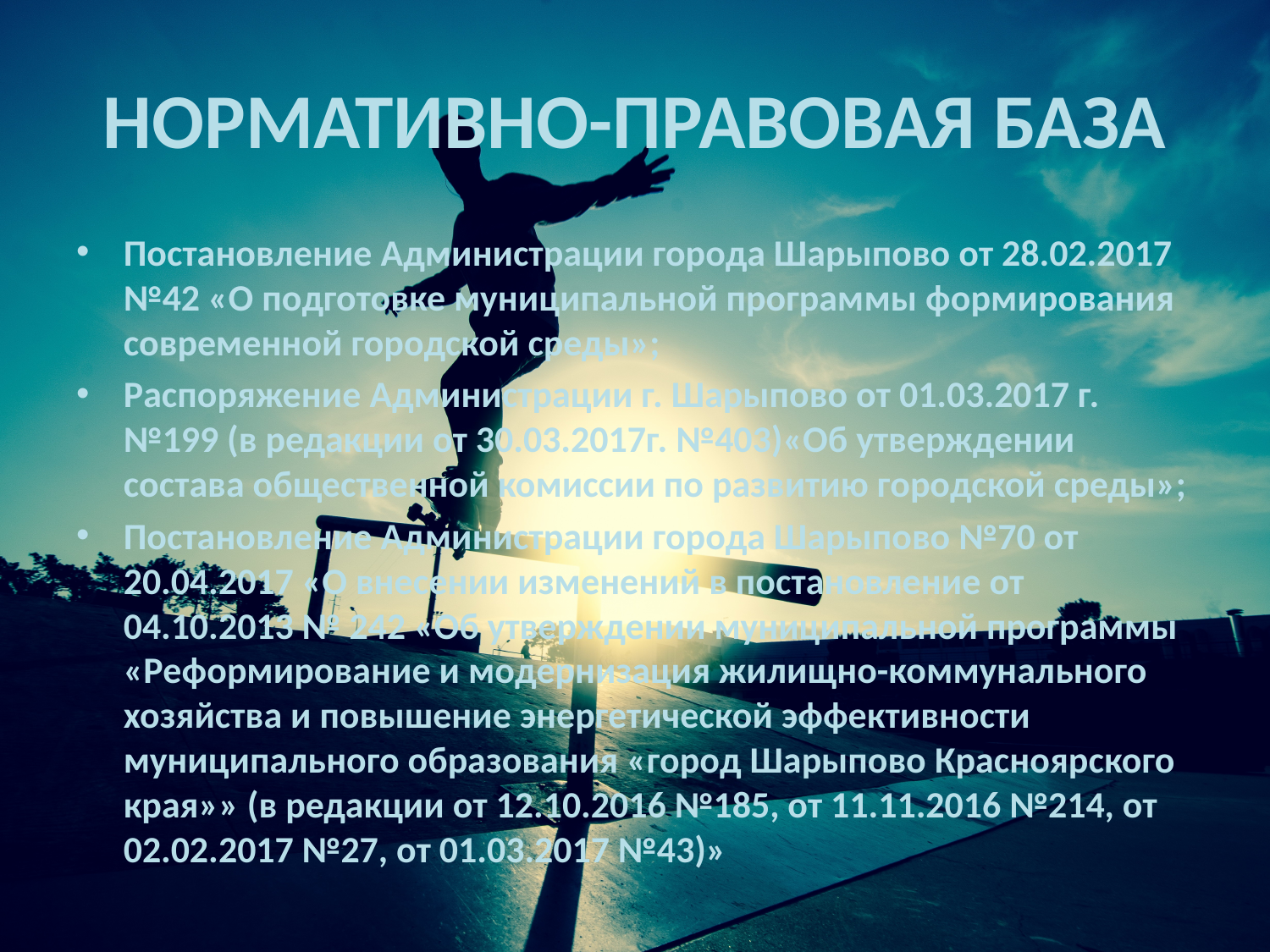

# НОРМАТИВНО-ПРАВОВАЯ БАЗА
Постановление Администрации города Шарыпово от 28.02.2017 №42 «О подготовке муниципальной программы формирования современной городской среды»;
Распоряжение Администрации г. Шарыпово от 01.03.2017 г. №199 (в редакции от 30.03.2017г. №403)«Об утверждении состава общественной комиссии по развитию городской среды»;
Постановление Администрации города Шарыпово №70 от 20.04.2017 «О внесении изменений в постановление от 04.10.2013 № 242 «Об утверждении муниципальной программы «Реформирование и модернизация жилищно-коммунального хозяйства и повышение энергетической эффективности муниципального образования «город Шарыпово Красноярского края»» (в редакции от 12.10.2016 №185, от 11.11.2016 №214, от 02.02.2017 №27, от 01.03.2017 №43)»